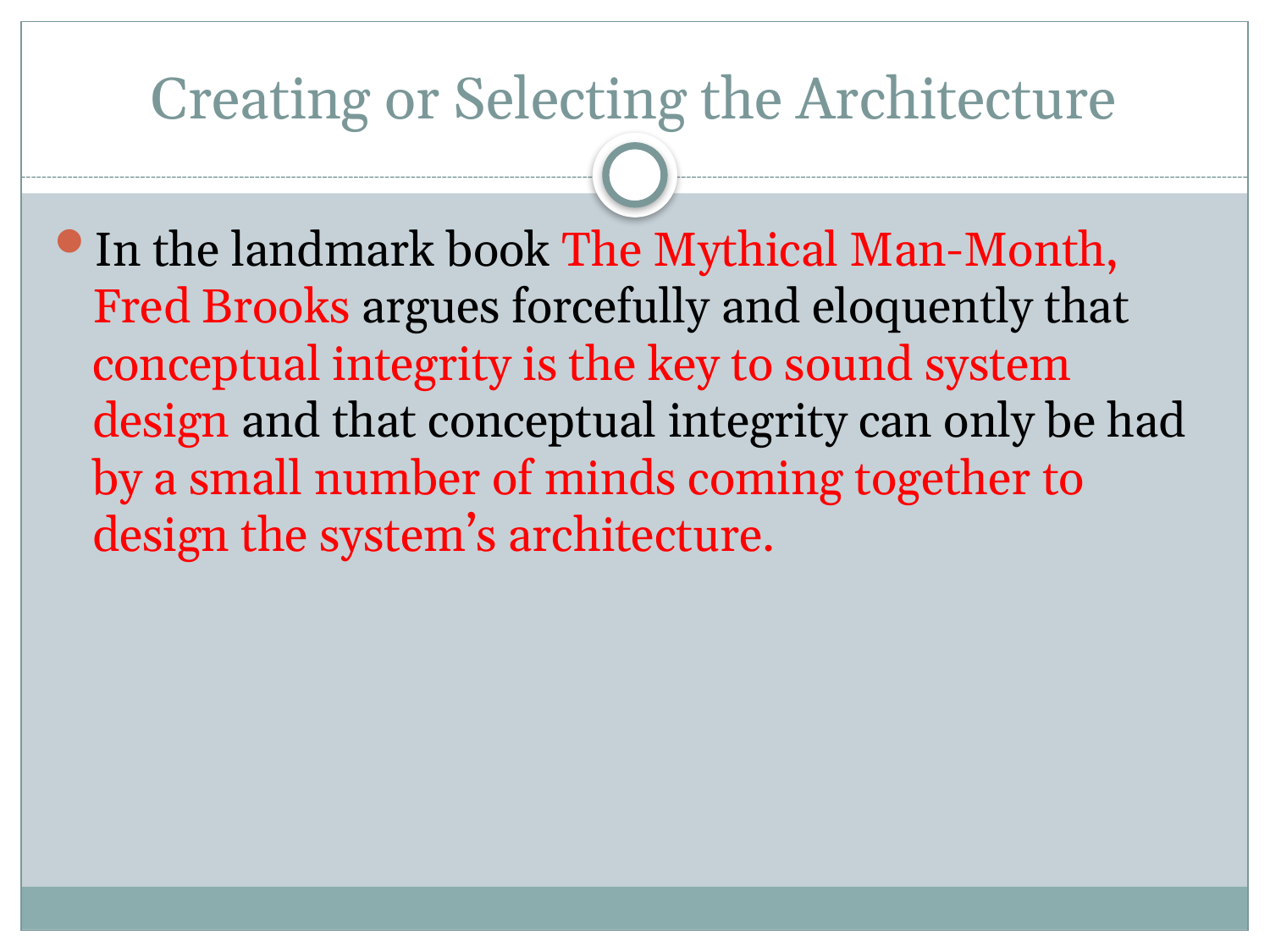

# Creating or Selecting the Architecture
In the landmark book The Mythical Man-Month, Fred Brooks argues forcefully and eloquently that conceptual integrity is the key to sound system design and that conceptual integrity can only be had by a small number of minds coming together to design the system’s architecture.